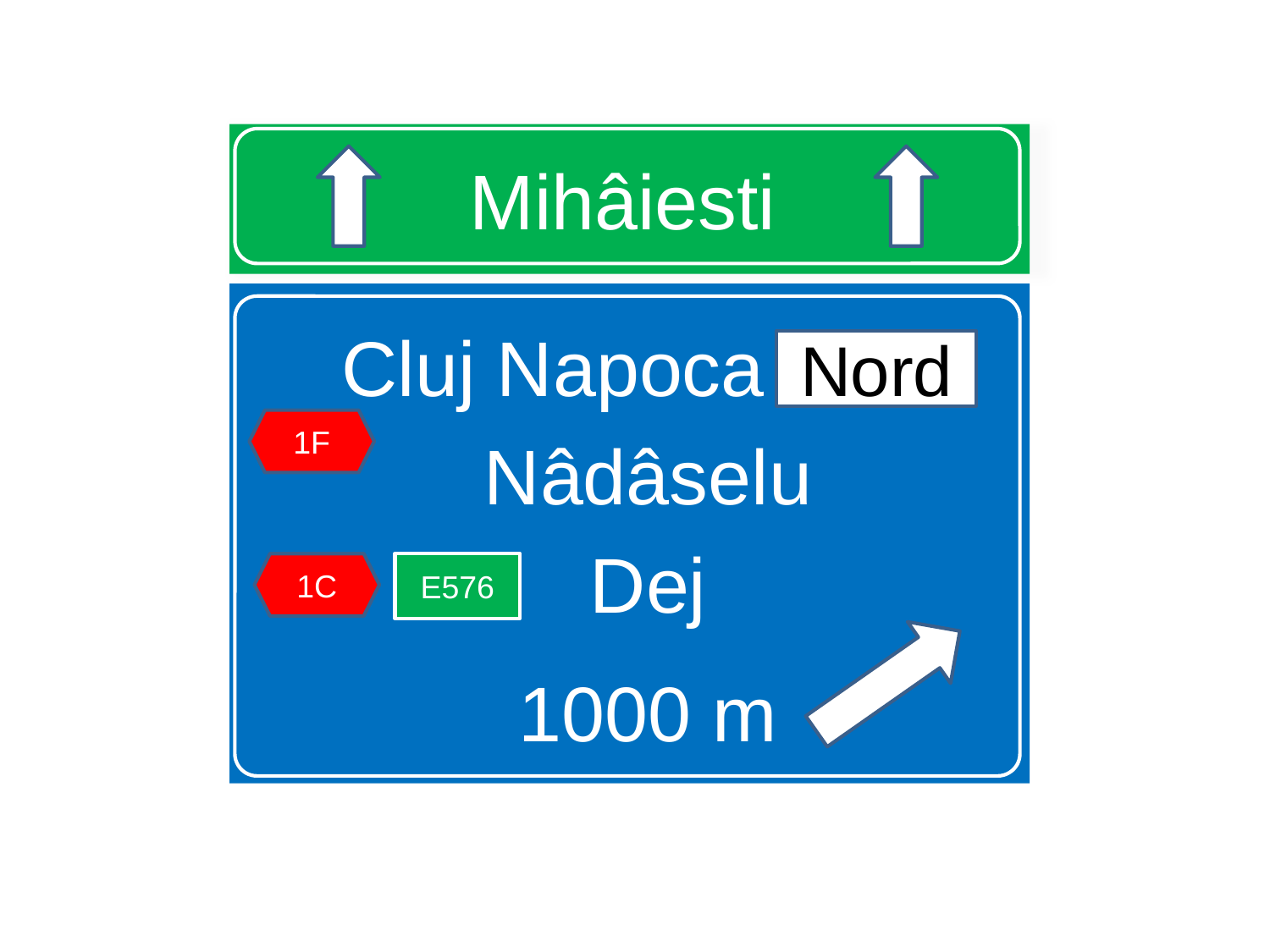

# Mihâiesti

Cluj Napoca Nord
Nâdâselu
Dej

1000 m

Nord
1F
1C
E576